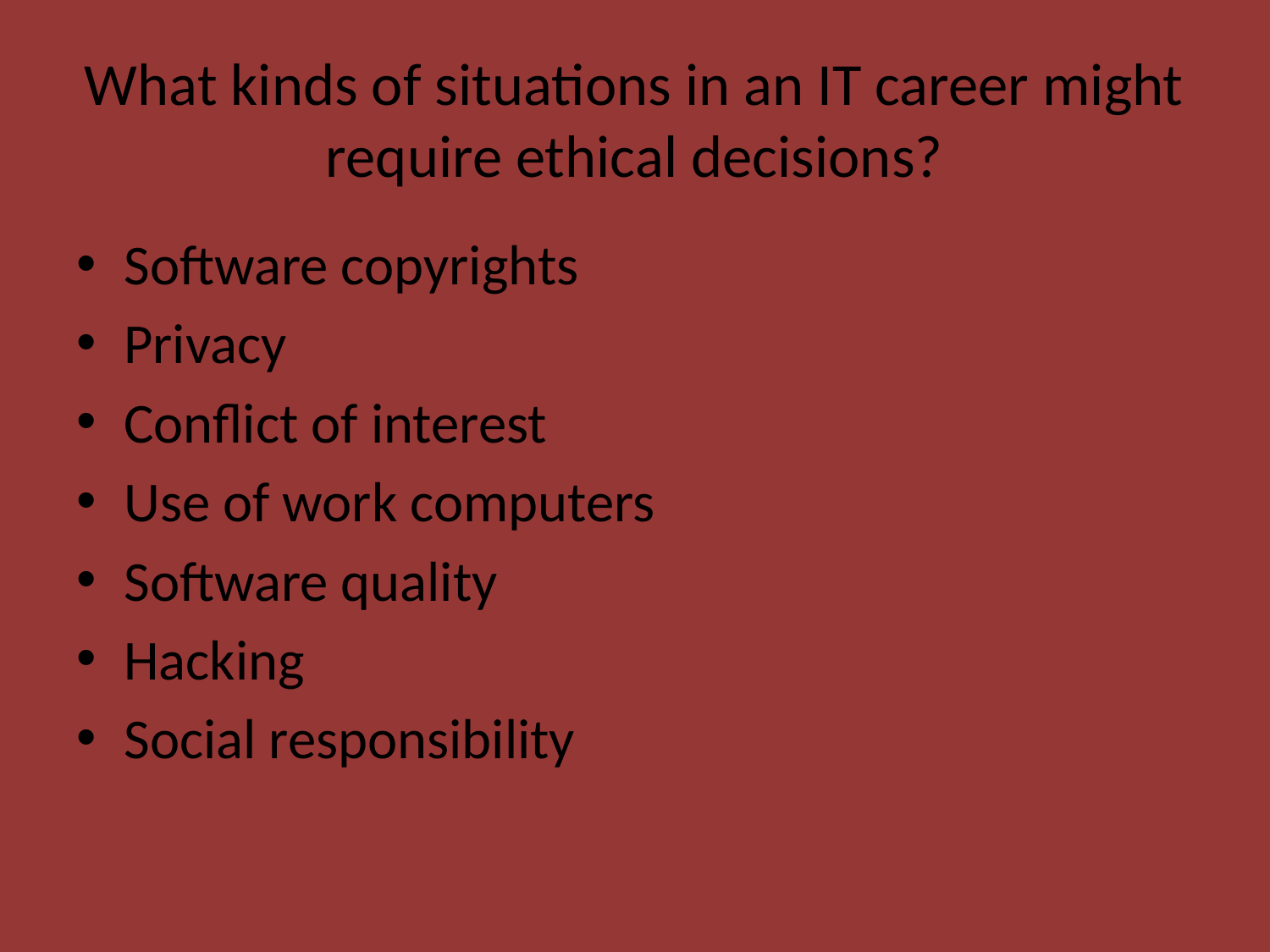

# What kinds of situations in an IT career might require ethical decisions?
Software copyrights
Privacy
Conflict of interest
Use of work computers
Software quality
Hacking
Social responsibility